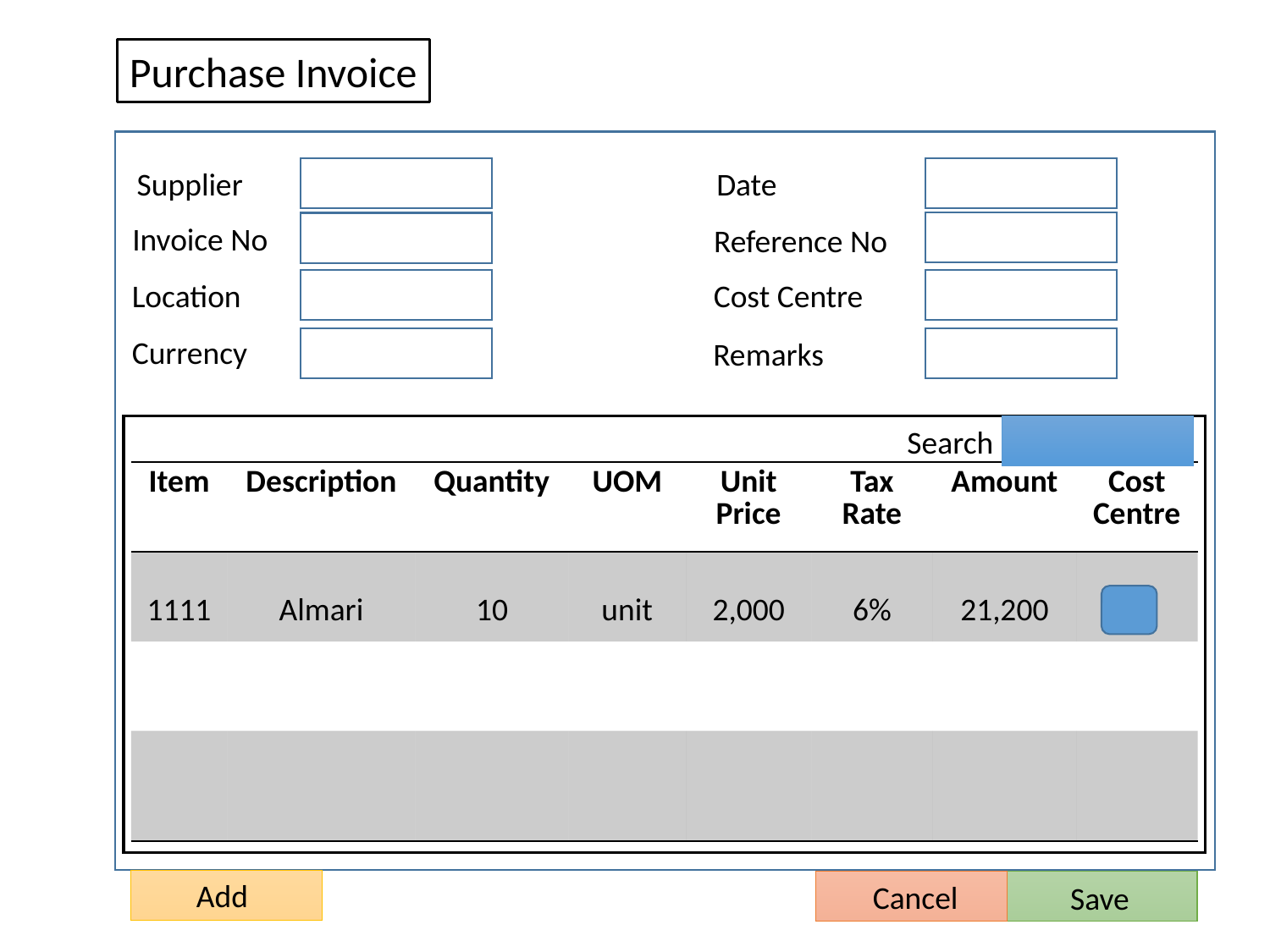

Purchase Invoice

Supplier

Date

Invoice No

Reference No
Location

Cost Centre

Currency

Remarks

Search

| Item | Description | Quantity | UOM | Unit Price | Tax Rate | Amount | Cost Centre |
| --- | --- | --- | --- | --- | --- | --- | --- |
| 1111 | Almari | 10 | unit | 2,000 | 6% | 21,200 |  |
|  |  |  |  |  |  |  |  |
|  |  |  |  |  |  |  |  |
Add

Cancel
Save